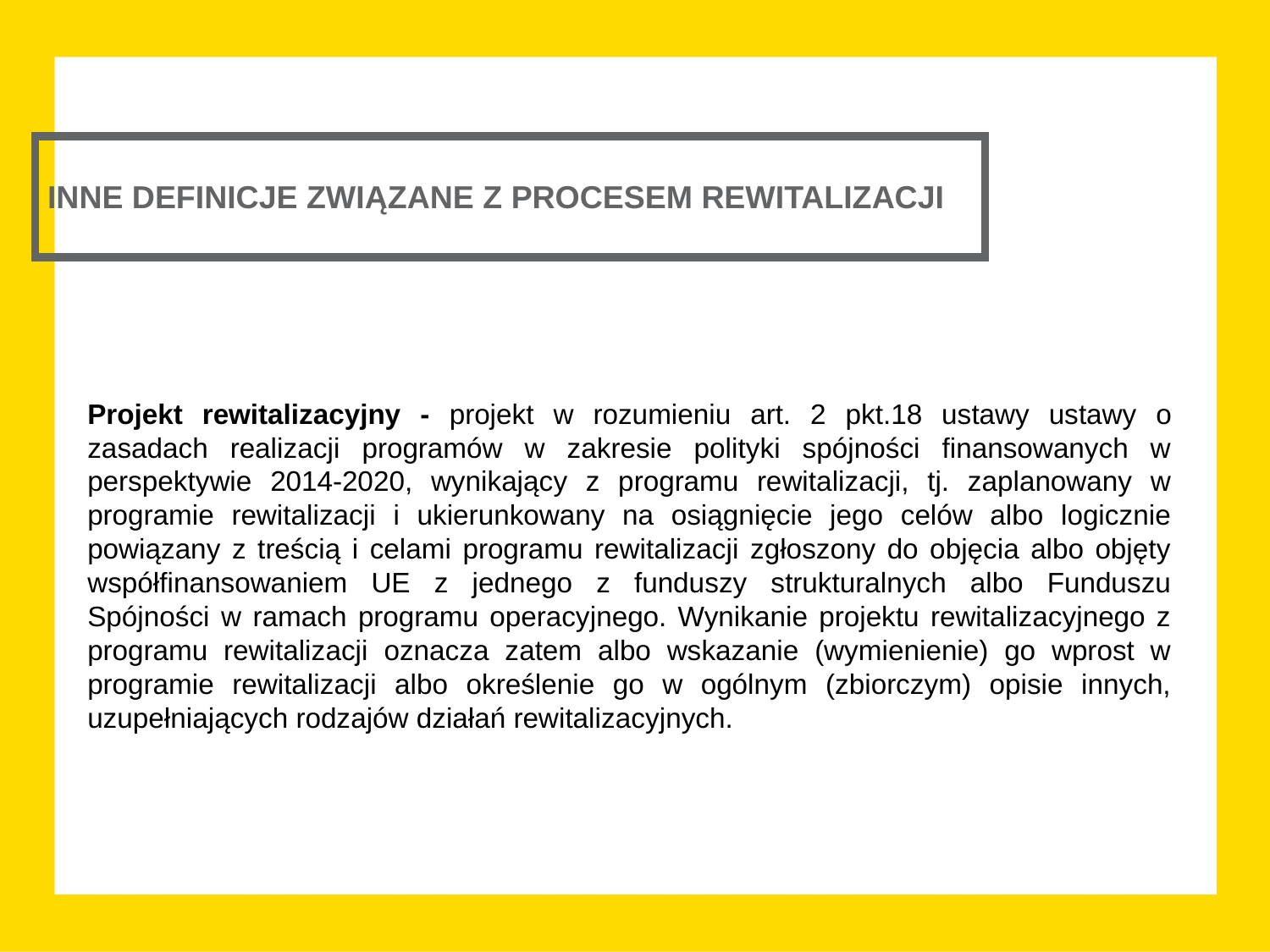

INNE DEFINICJE ZWIĄZANE Z PROCESEM REWITALIZACJI

Projekt rewitalizacyjny - projekt w rozumieniu art. 2 pkt.18 ustawy ustawy o zasadach realizacji programów w zakresie polityki spójności finansowanych w perspektywie 2014-2020, wynikający z programu rewitalizacji, tj. zaplanowany w programie rewitalizacji i ukierunkowany na osiągnięcie jego celów albo logicznie powiązany z treścią i celami programu rewitalizacji zgłoszony do objęcia albo objęty współfinansowaniem UE z jednego z funduszy strukturalnych albo Funduszu Spójności w ramach programu operacyjnego. Wynikanie projektu rewitalizacyjnego z programu rewitalizacji oznacza zatem albo wskazanie (wymienienie) go wprost w programie rewitalizacji albo określenie go w ogólnym (zbiorczym) opisie innych, uzupełniających rodzajów działań rewitalizacyjnych.